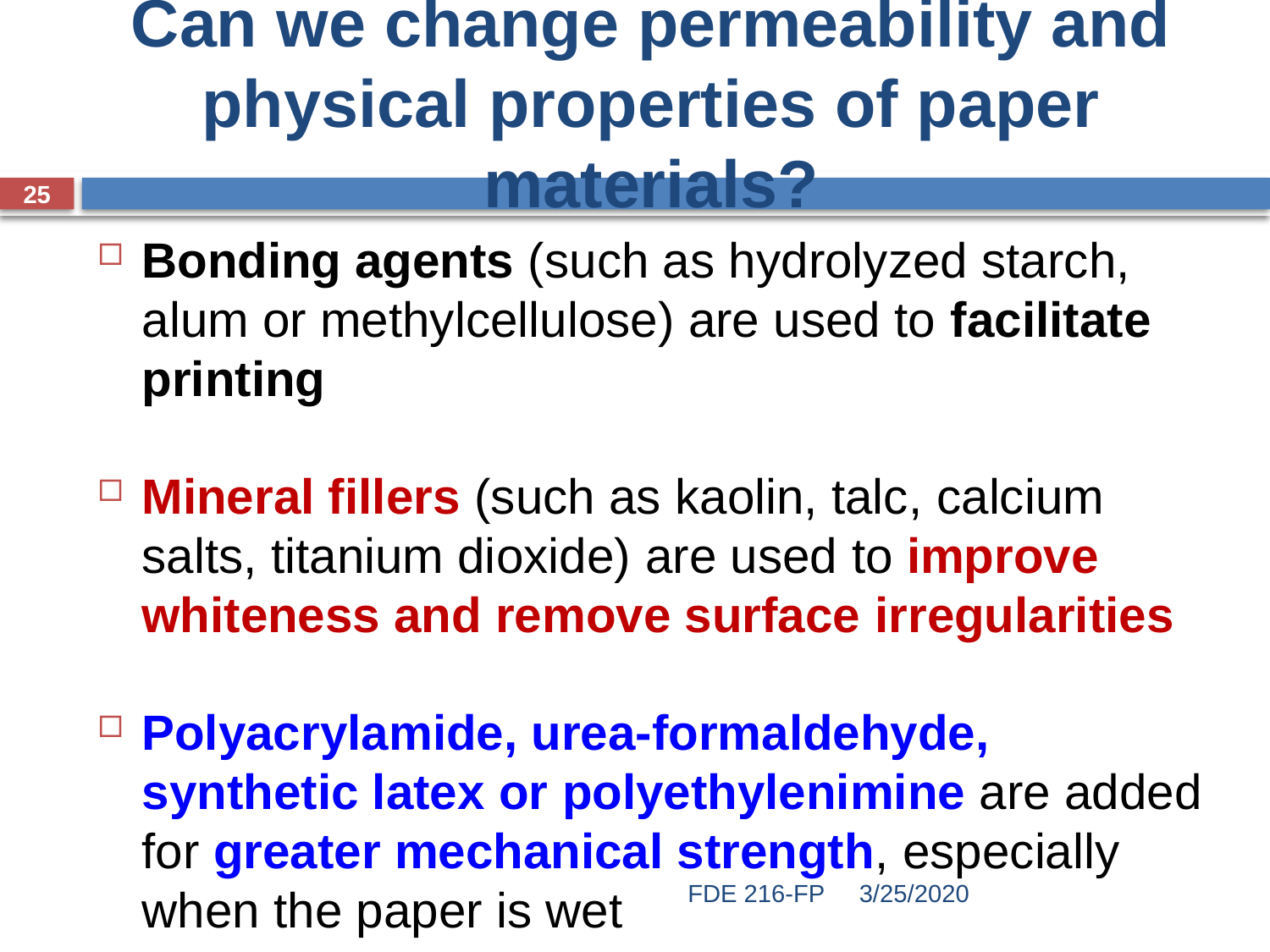

# Can we change permeability and physical properties of paper materials?
25
Bonding agents (such as hydrolyzed starch, alum or methylcellulose) are used to facilitate printing

Mineral fillers (such as kaolin, talc, calcium salts, titanium dioxide) are used to improve whiteness and remove surface irregularities

Polyacrylamide, urea-formaldehyde, synthetic latex or polyethylenimine are added for greater mechanical strength, especially when the paper is wet
FDE 216-FP
3/25/2020